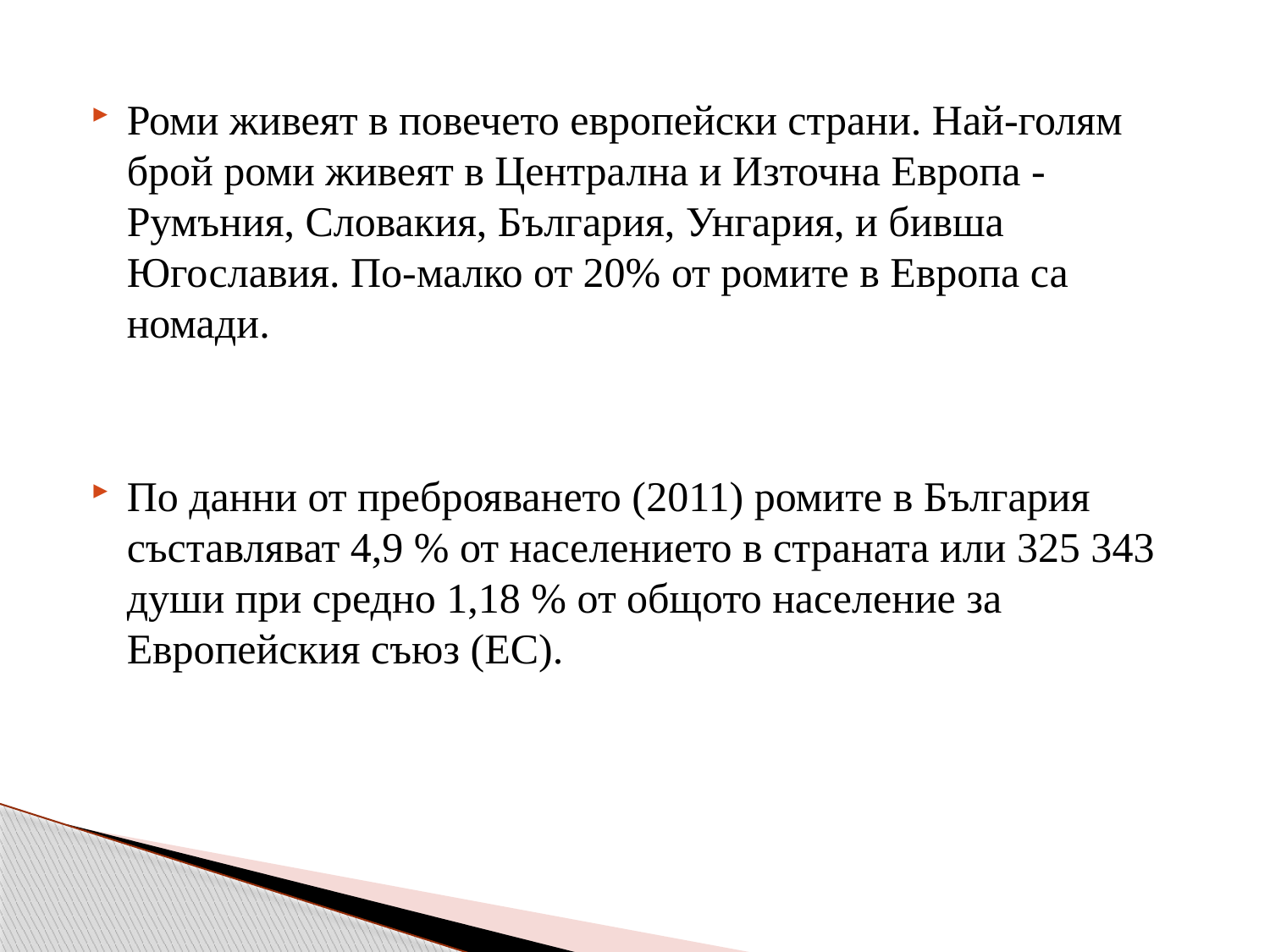

Роми живеят в повечето европейски страни. Най-голям брой роми живеят в Централна и Източна Европа - Румъния, Словакия, България, Унгария, и бивша Югославия. По-малко от 20% от ромите в Европа са номади.

По данни от преброяването (2011) ромите в България съставляват 4,9 % от населението в страната или 325 343 души при средно 1,18 % от общото население за Европейския съюз (ЕС).